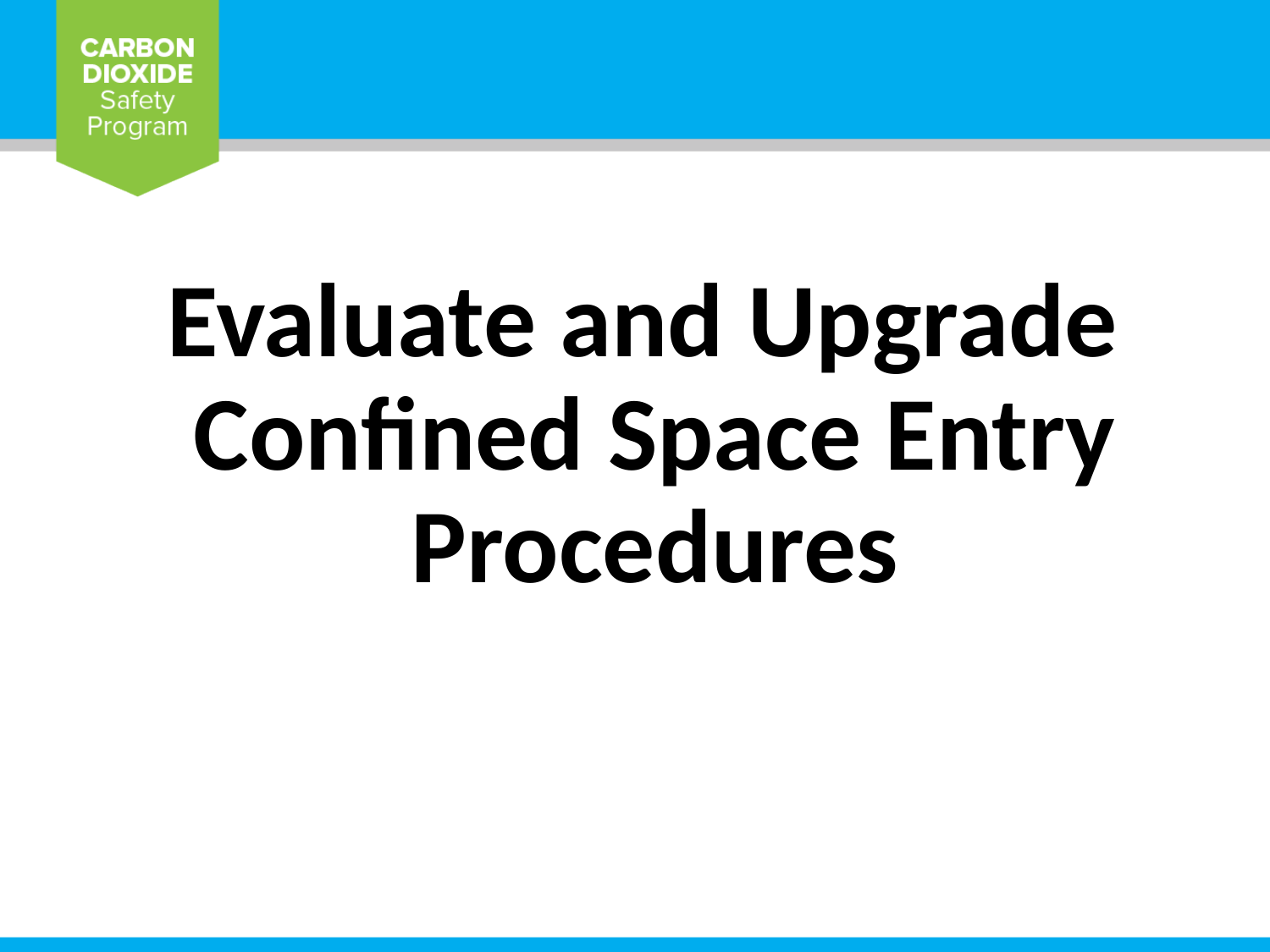

# Evaluate and Upgrade Confined Space Entry Procedures